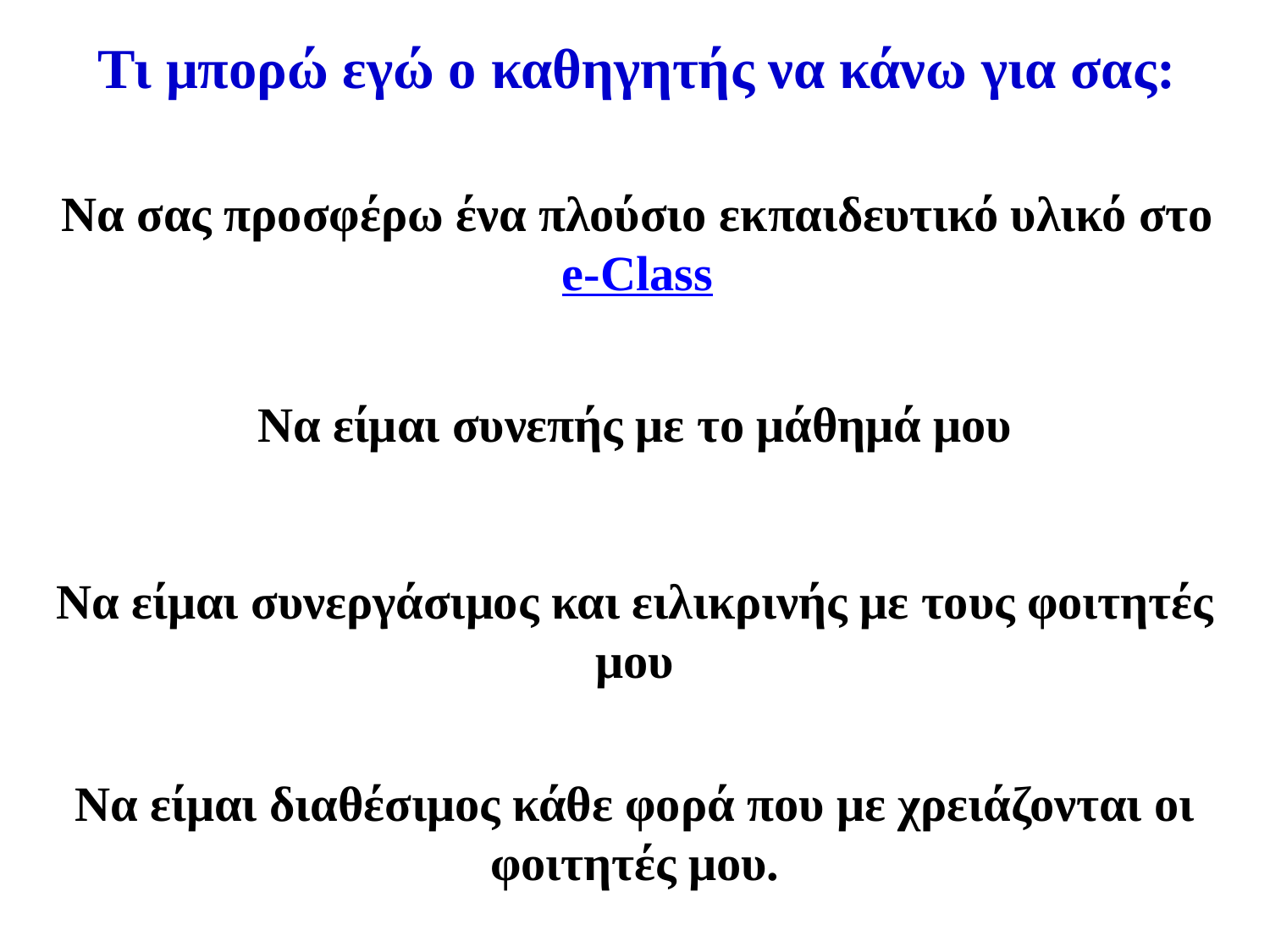

Τι μπορώ εγώ ο καθηγητής να κάνω για σας:
Να σας προσφέρω ένα πλούσιο εκπαιδευτικό υλικό στο
e-Class
Να είμαι συνεπής με το μάθημά μου
Να είμαι συνεργάσιμος και ειλικρινής με τους φοιτητές μου
Να είμαι διαθέσιμος κάθε φορά που με χρειάζονται οι φοιτητές μου.